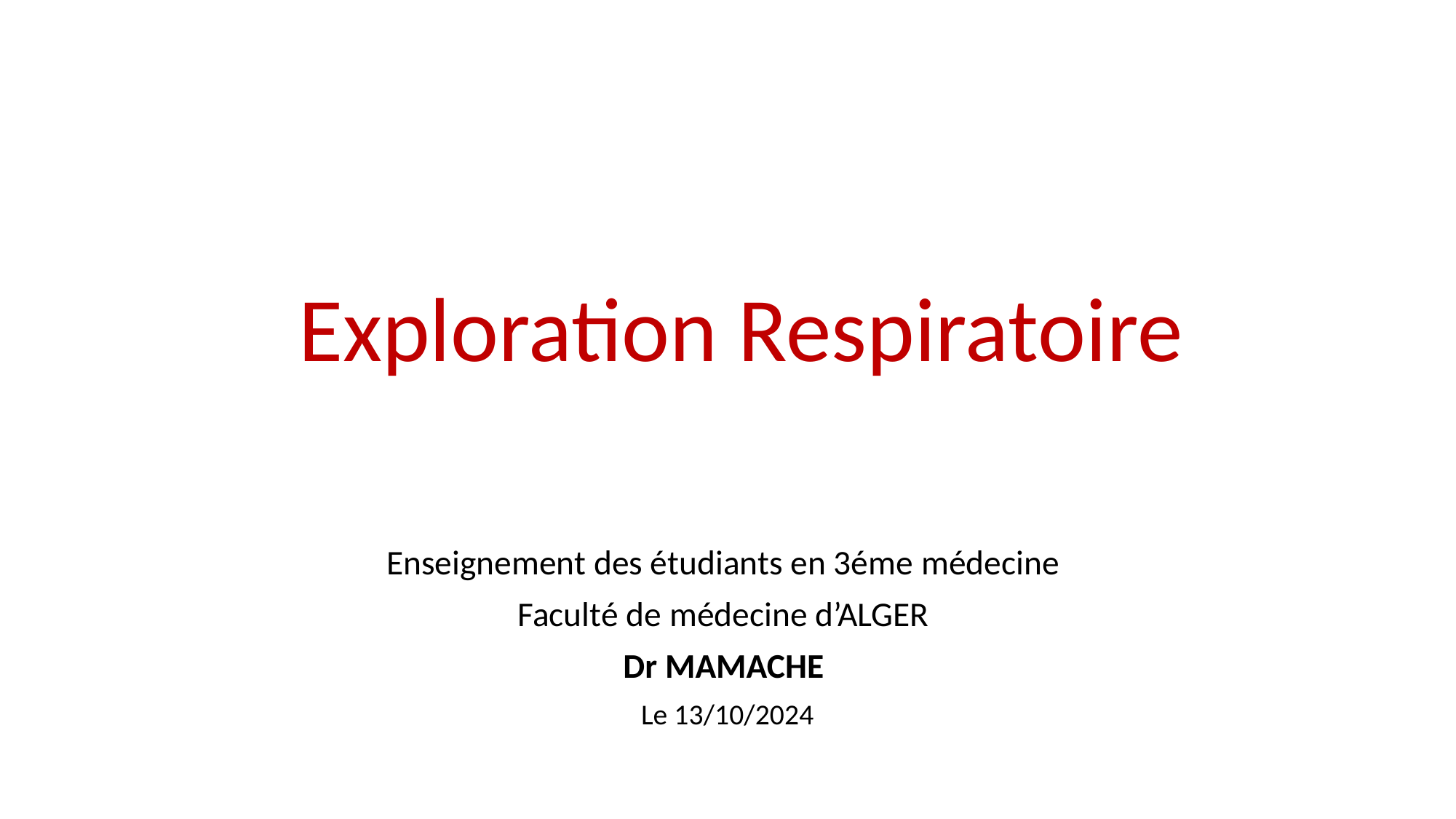

# Exploration Respiratoire
Enseignement des étudiants en 3éme médecine
Faculté de médecine d’ALGER
Dr MAMACHE
Le 13/10/2024